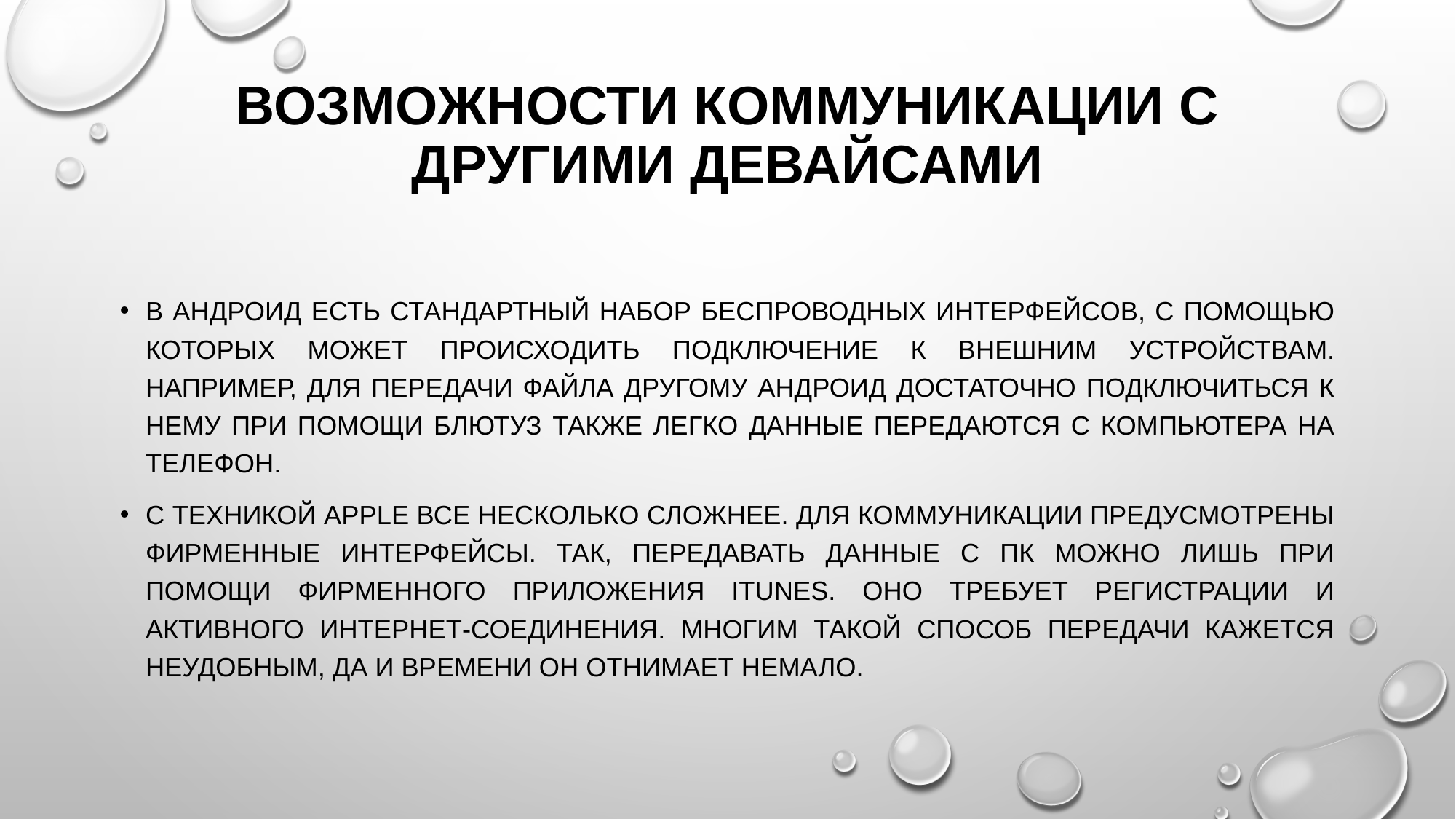

# Возможности коммуникации с другими девайсами
В Андроид есть стандартный набор беспроводных интерфейсов, с помощью которых может происходить подключение к внешним устройствам. Например, для передачи файла другому Андроид Достаточно подключиться к нему при помощи Блютуз Также легко данные передаются с компьютера на телефон.
с техникой Apple все несколько сложнее. Для коммуникации предусмотрены фирменные интерфейсы. Так, передавать данные с ПК можно лишь при помощи фирменного приложения iTunes. Оно требует регистрации и активного интернет-соединения. Многим такой способ передачи кажется неудобным, да и времени он отнимает немало.